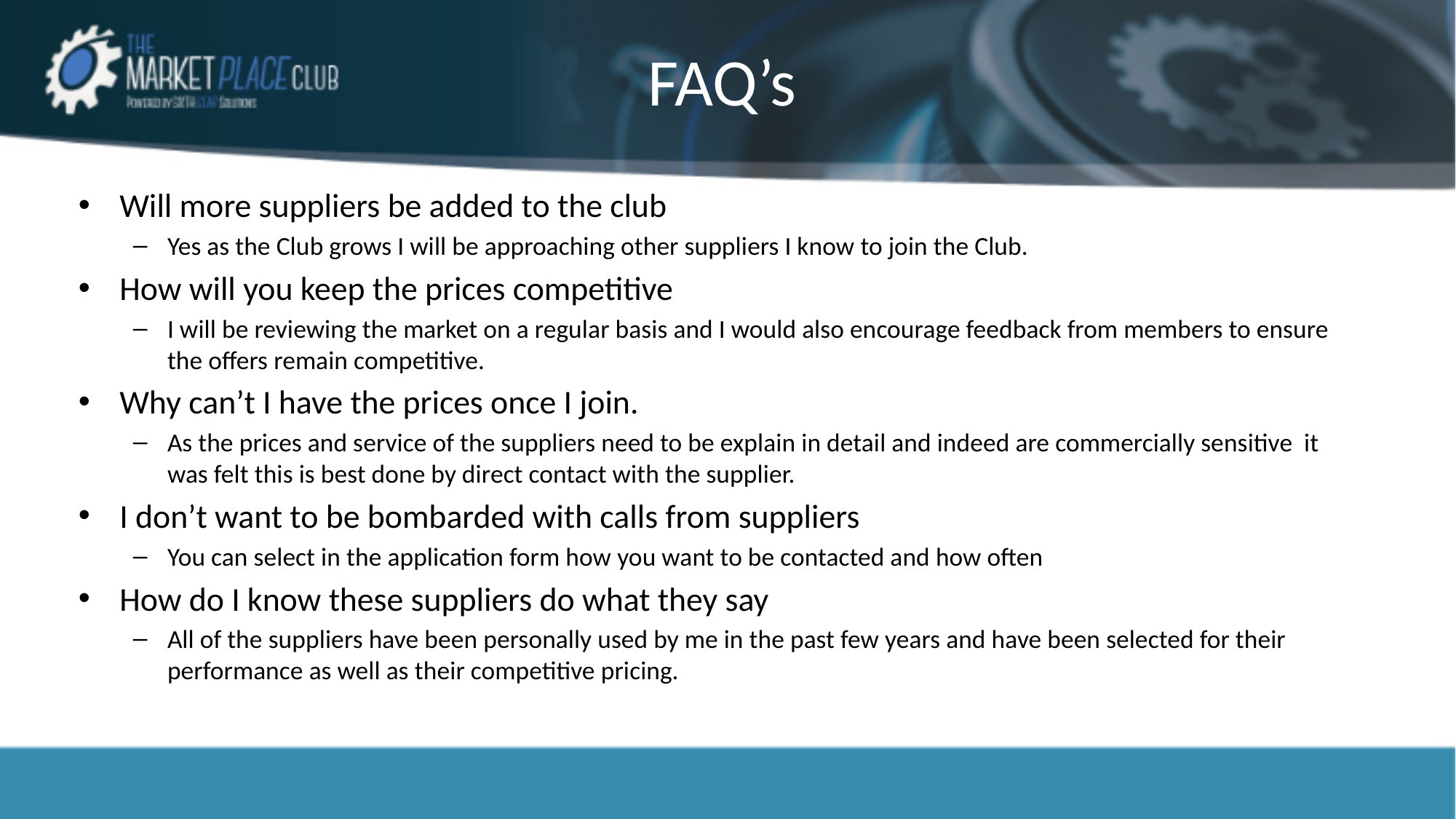

# FAQ’s
Will more suppliers be added to the club
Yes as the Club grows I will be approaching other suppliers I know to join the Club.
How will you keep the prices competitive
I will be reviewing the market on a regular basis and I would also encourage feedback from members to ensure the offers remain competitive.
Why can’t I have the prices once I join.
As the prices and service of the suppliers need to be explain in detail and indeed are commercially sensitive  it was felt this is best done by direct contact with the supplier.
I don’t want to be bombarded with calls from suppliers
You can select in the application form how you want to be contacted and how often
How do I know these suppliers do what they say
All of the suppliers have been personally used by me in the past few years and have been selected for their performance as well as their competitive pricing.